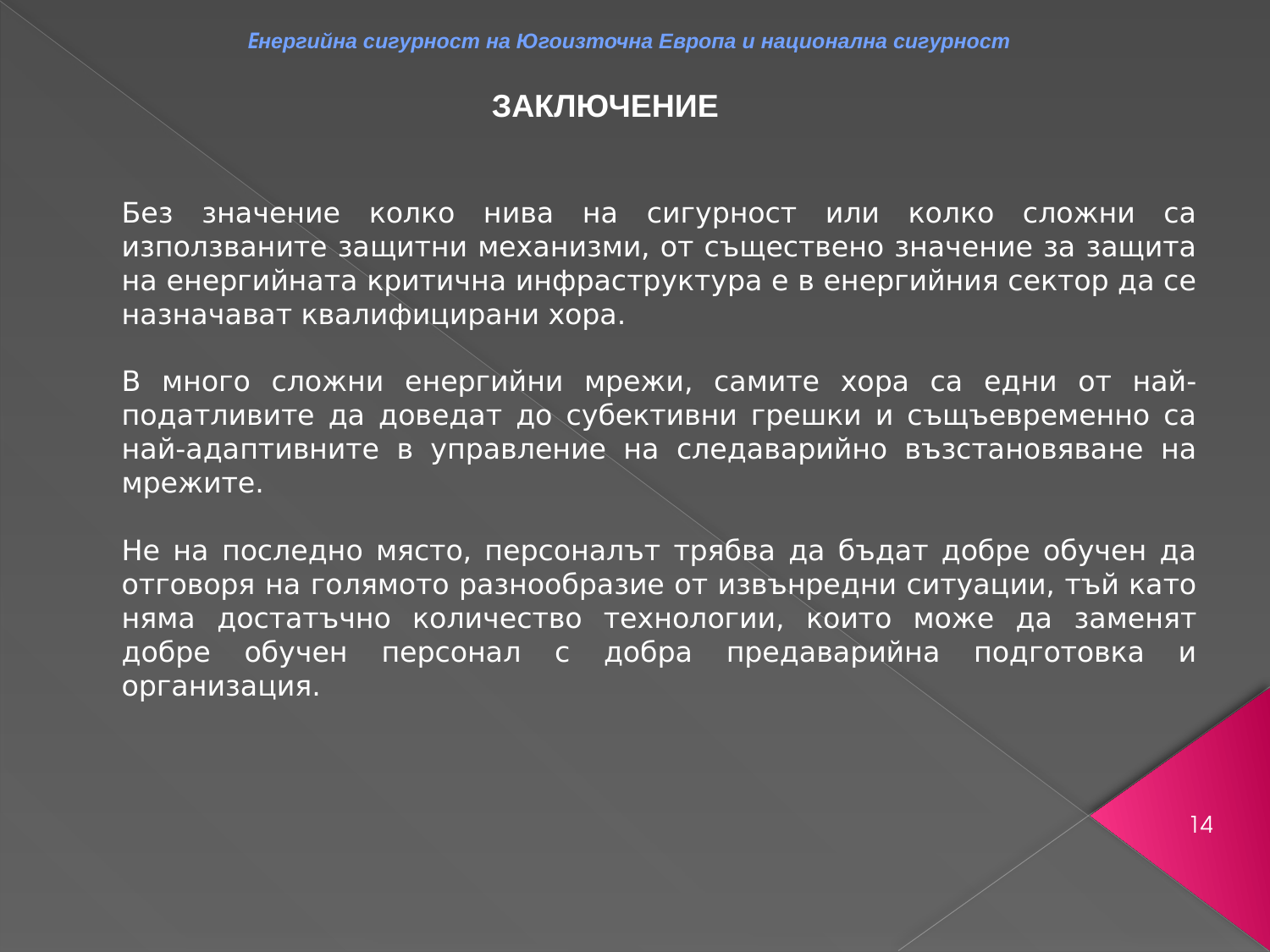

# Eнергийна сигурност на Югоизточна Европа и национална сигурност
ЗАКЛЮЧЕНИЕ
Без значение колко нива на сигурност или колко сложни са използваните защитни механизми, от съществено значение за защита на енергийната критична инфраструктура е в енергийния сектор да се назначават квалифицирани хора.

В много сложни енергийни мрежи, самите хора са едни от най-податливите да доведат до субективни грешки и същъевременно са най-адаптивните в управление на следаварийно възстановяване на мрежите.

Не на последно място, персоналът трябва да бъдат добре обучен да отговоря на голямото разнообразие от извънредни ситуации, тъй като няма достатъчно количество технологии, които може да заменят добре обучен персонал с добра предаварийна подготовка и организация.
14